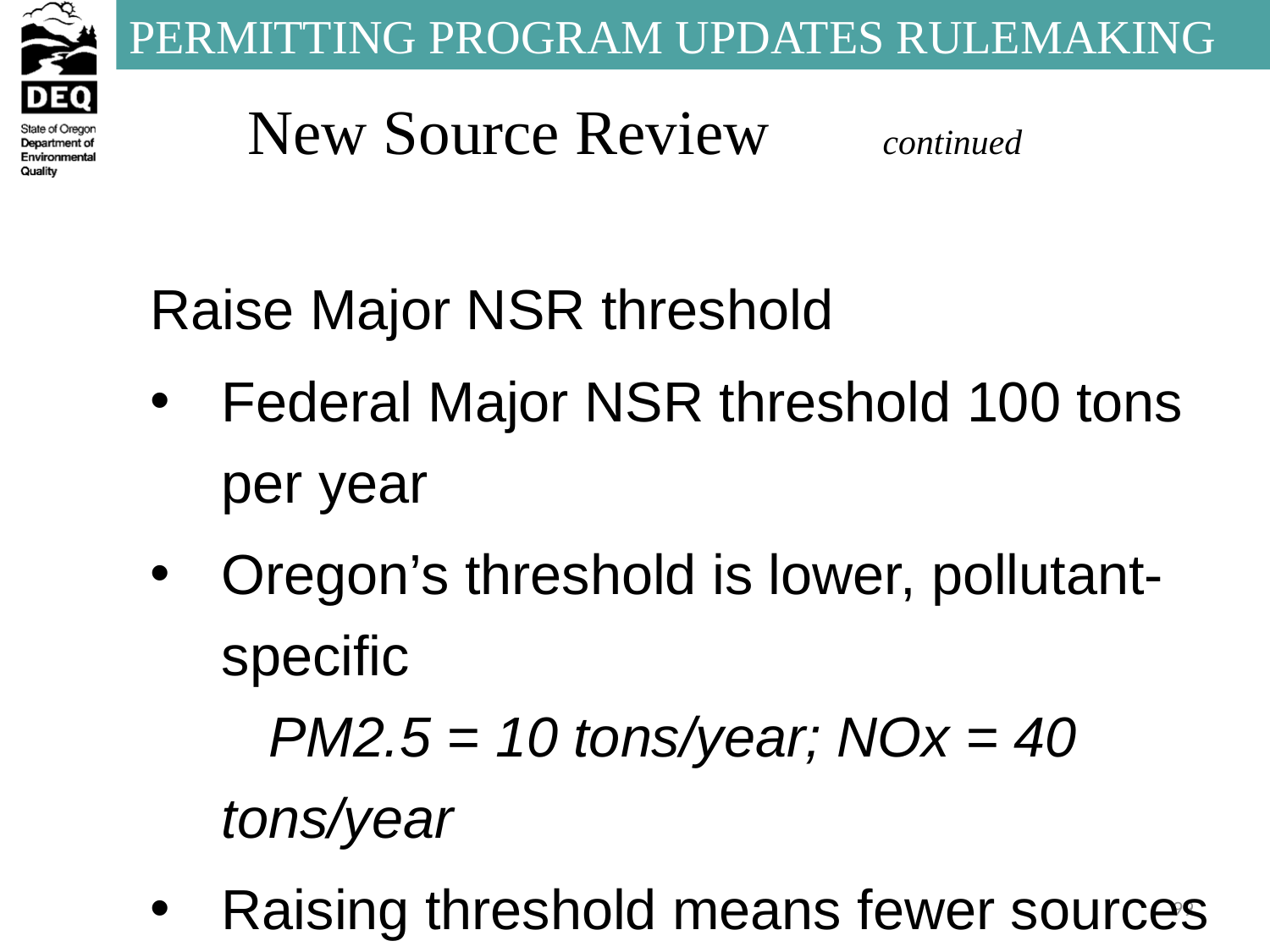

New Source Review	continued
Raise Major NSR threshold
Federal Major NSR threshold 100 tons per year
Oregon’s threshold is lower, pollutant-specific
   PM2.5 = 10 tons/year; NOx = 40 tons/year
Raising threshold means fewer sources subject to Major NSR, more sources Minor (State) NSR
99